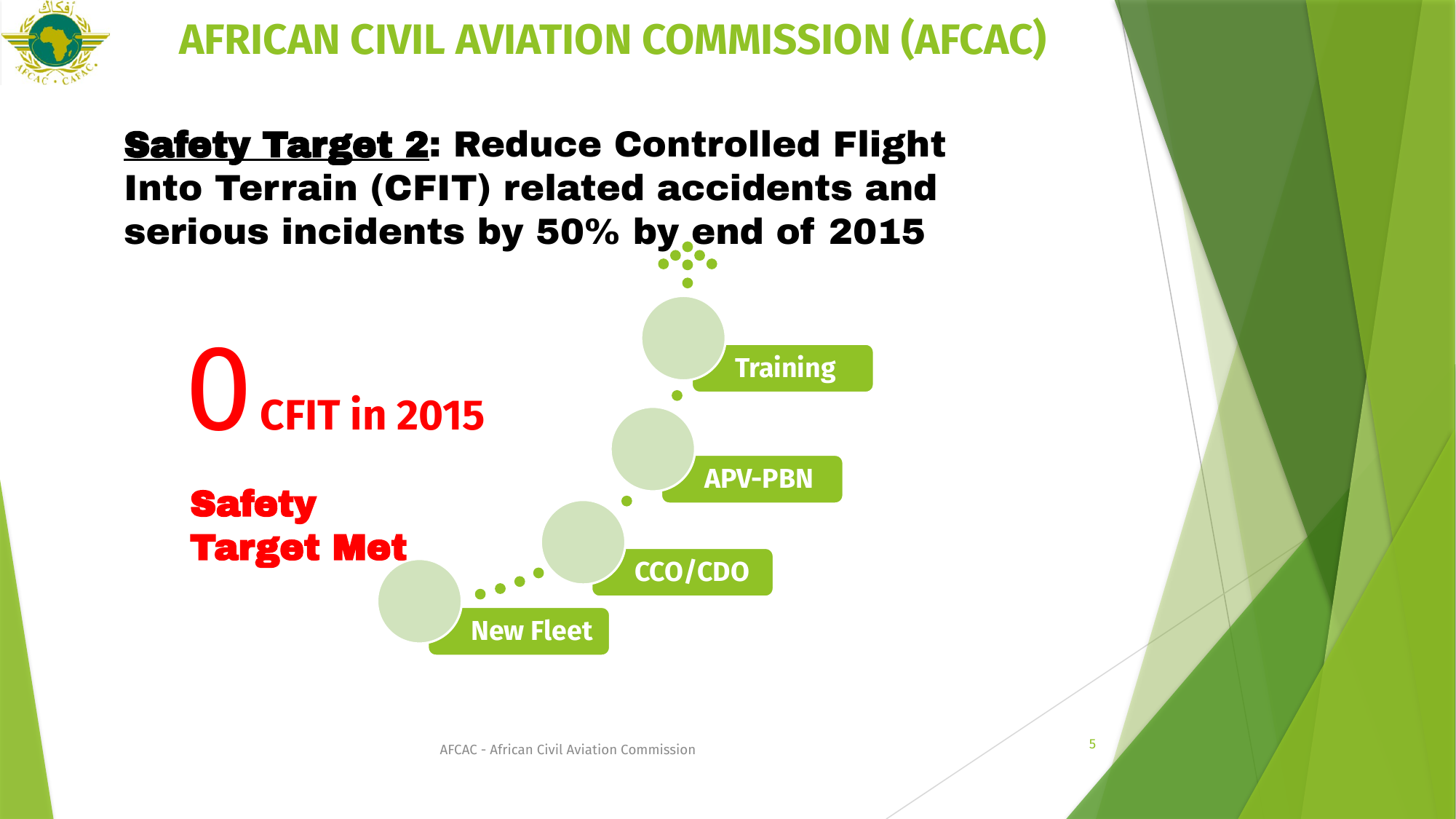

# AFRICAN CIVIL AVIATION COMMISSION (AFCAC)
Safety Target 2: Reduce Controlled Flight Into Terrain (CFIT) related accidents and serious incidents by 50% by end of 2015
New Fleet
CCO/CDO
APV-PBN
Training
0 CFIT in 2015
Safety Target Met

5
AFCAC - African Civil Aviation Commission